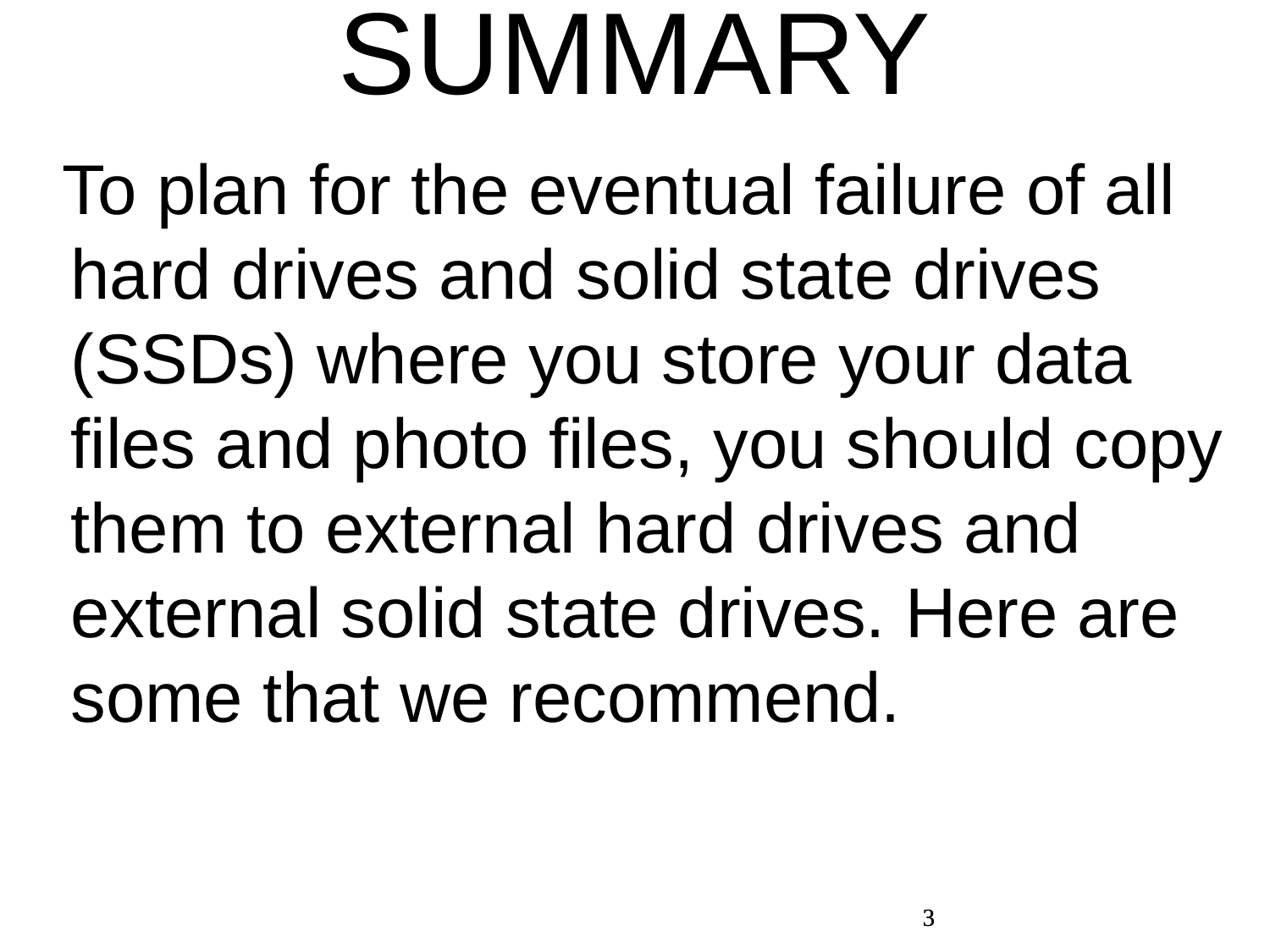

SUMMARY
  To plan for the eventual failure of all hard drives and solid state drives (SSDs) where you store your data files and photo files, you should copy them to external hard drives and external solid state drives. Here are some that we recommend.
3
3